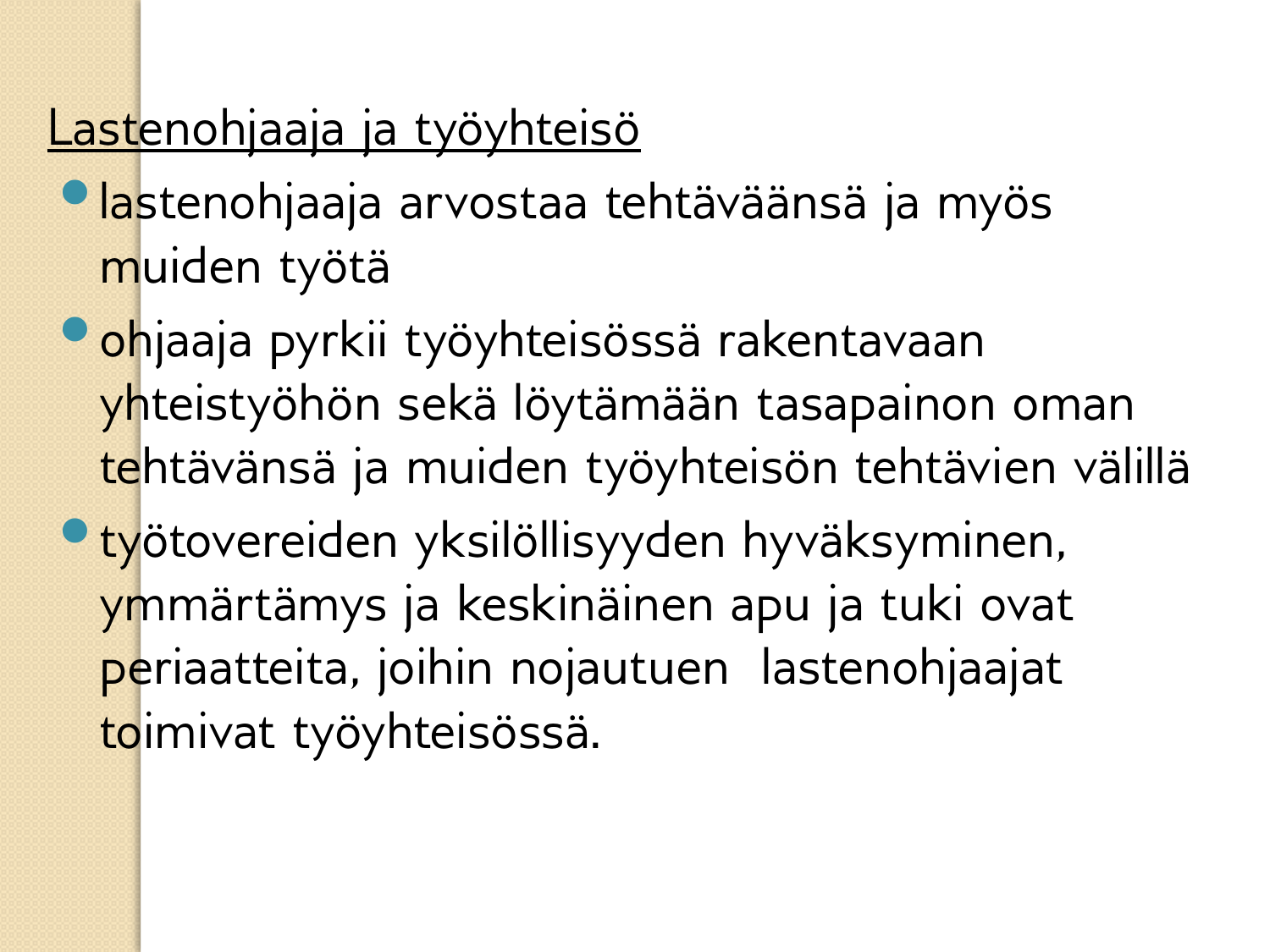

Lastenohjaaja ja työyhteisö
lastenohjaaja arvostaa tehtäväänsä ja myös muiden työtä
ohjaaja pyrkii työyhteisössä rakentavaan yhteistyöhön sekä löytämään tasapainon oman tehtävänsä ja muiden työyhteisön tehtävien välillä
työtovereiden yksilöllisyyden hyväksyminen, ymmärtämys ja keskinäinen apu ja tuki ovat periaatteita, joihin nojautuen  lastenohjaajat toimivat työyhteisössä.